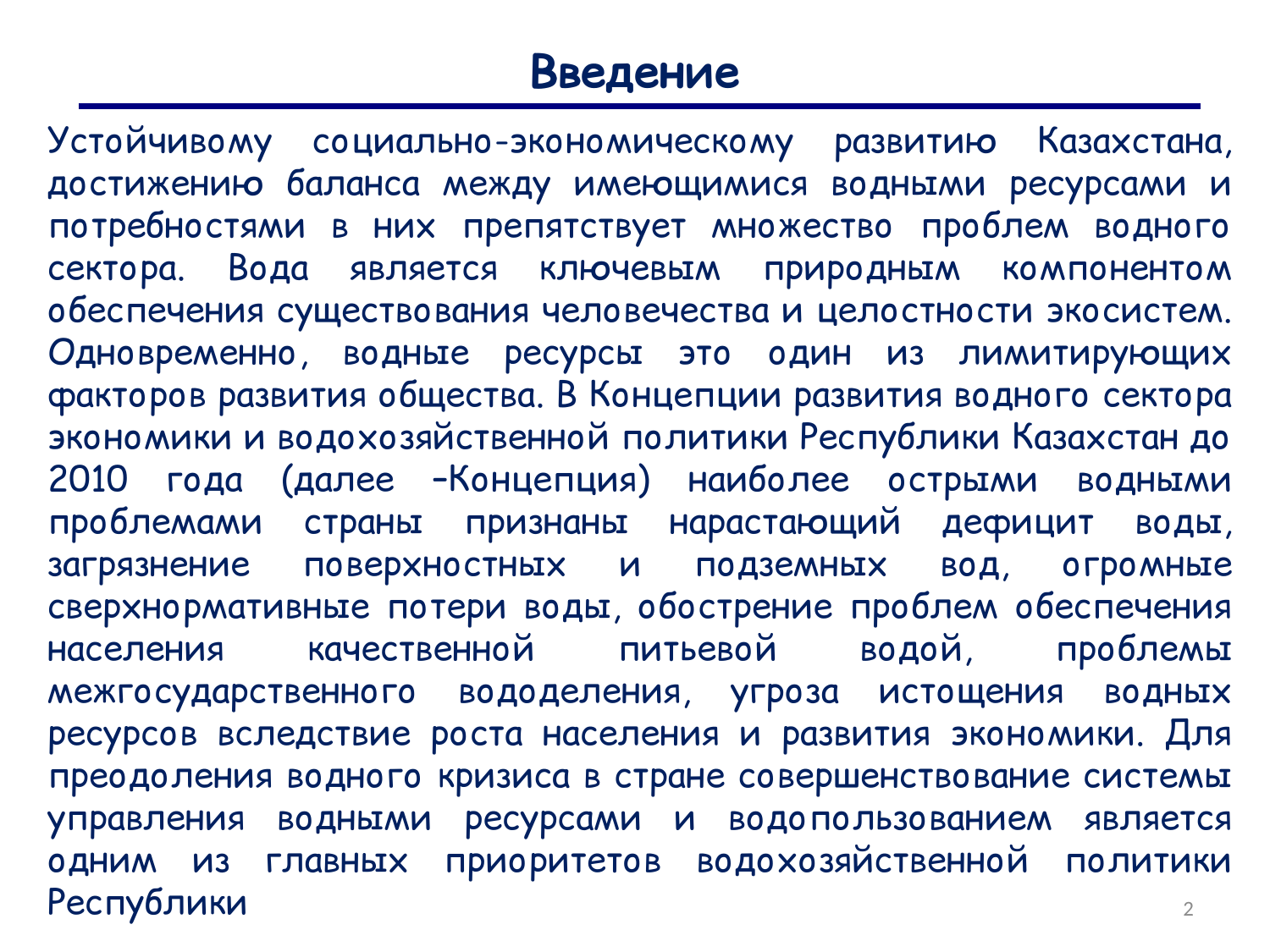

# Введение

Устойчивому социально-экономическому развитию Казахстана, достижению баланса между имеющимися водными ресурсами и потребностями в них препятствует множество проблем водного сектора. Вода является ключевым природным компонентом обеспечения существования человечества и целостности экосистем. Одновременно, водные ресурсы это один из лимитирующих факторов развития общества. В Концепции развития водного сектора экономики и водохозяйственной политики Республики Казахстан до 2010 года (далее –Концепция) наиболее острыми водными проблемами страны признаны нарастающий дефицит воды, загрязнение поверхностных и подземных вод, огромные сверхнормативные потери воды, обострение проблем обеспечения населения качественной питьевой водой, проблемы межгосударственного вододеления, угроза истощения водных ресурсов вследствие роста населения и развития экономики. Для преодоления водного кризиса в стране совершенствование системы управления водными ресурсами и водопользованием является одним из главных приоритетов водохозяйственной политики Республики
2